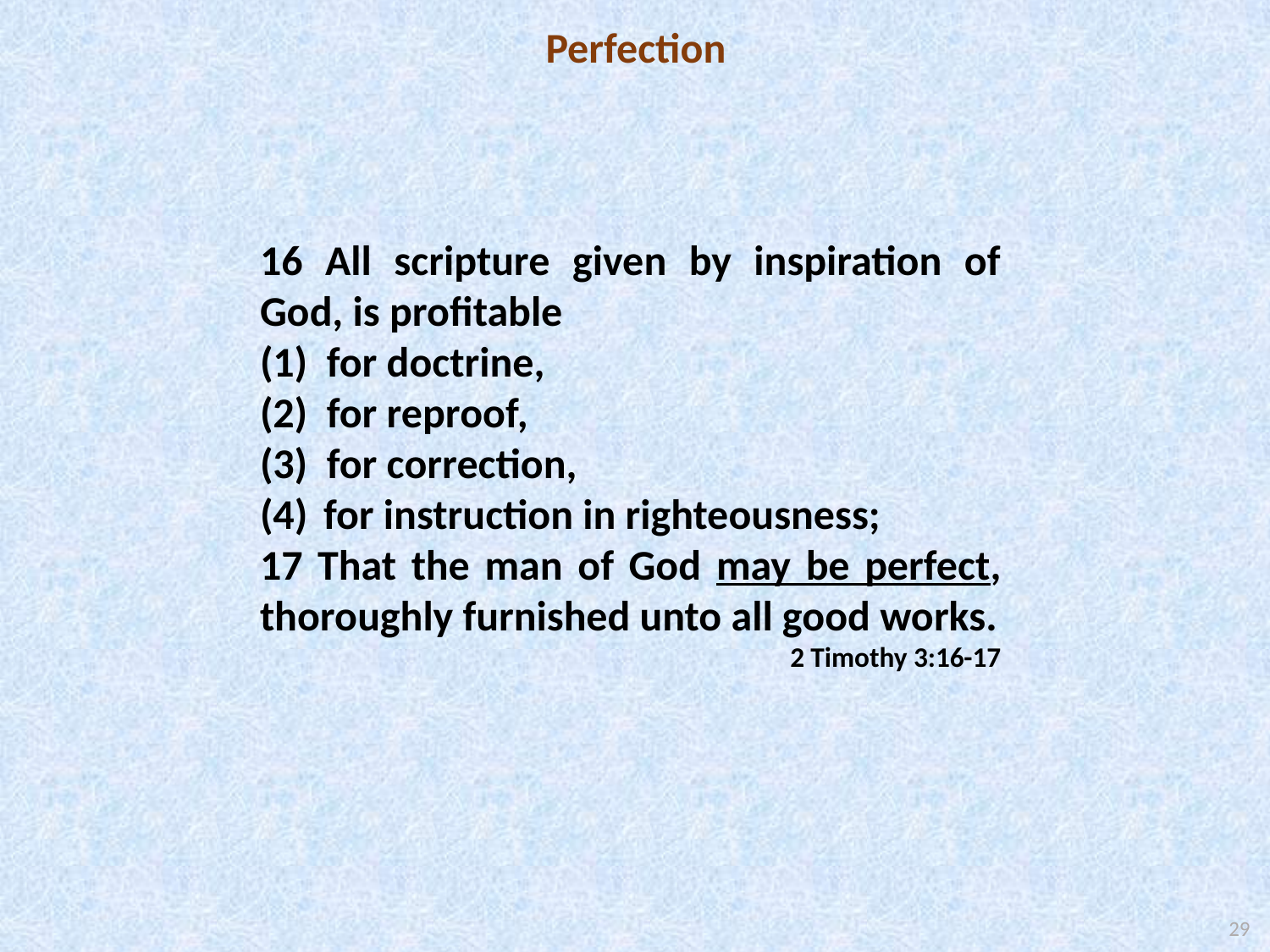

Perfection
16 All scripture given by inspiration of God, is profitable
(1)  for doctrine,
(2)  for reproof,
(3)  for correction,
for instruction in righteousness;
17 That the man of God may be perfect, thoroughly furnished unto all good works.
2 Timothy 3:16-17
29